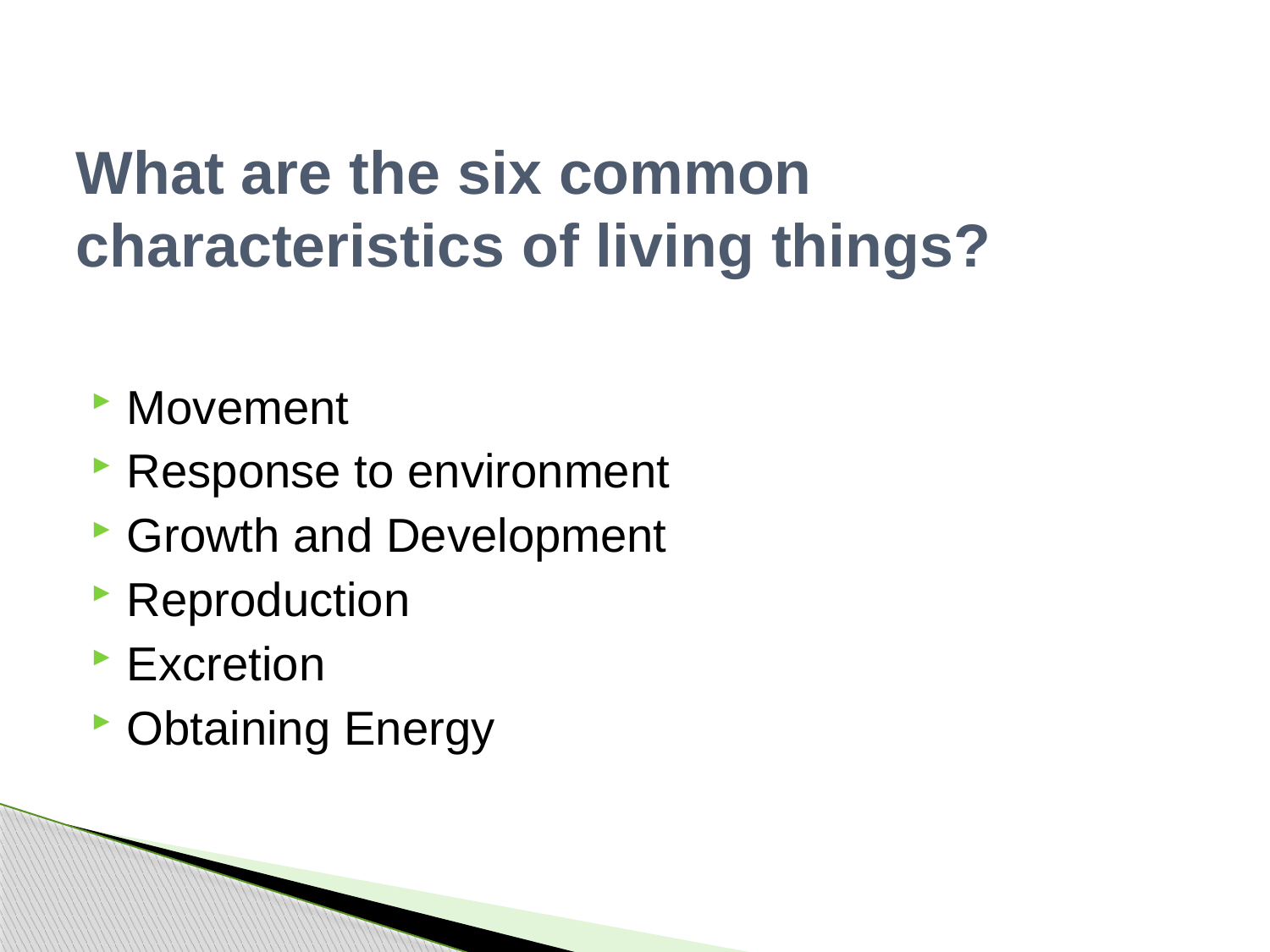

# What are the six common characteristics of living things?
Movement
Response to environment
Growth and Development
Reproduction
Excretion
Obtaining Energy